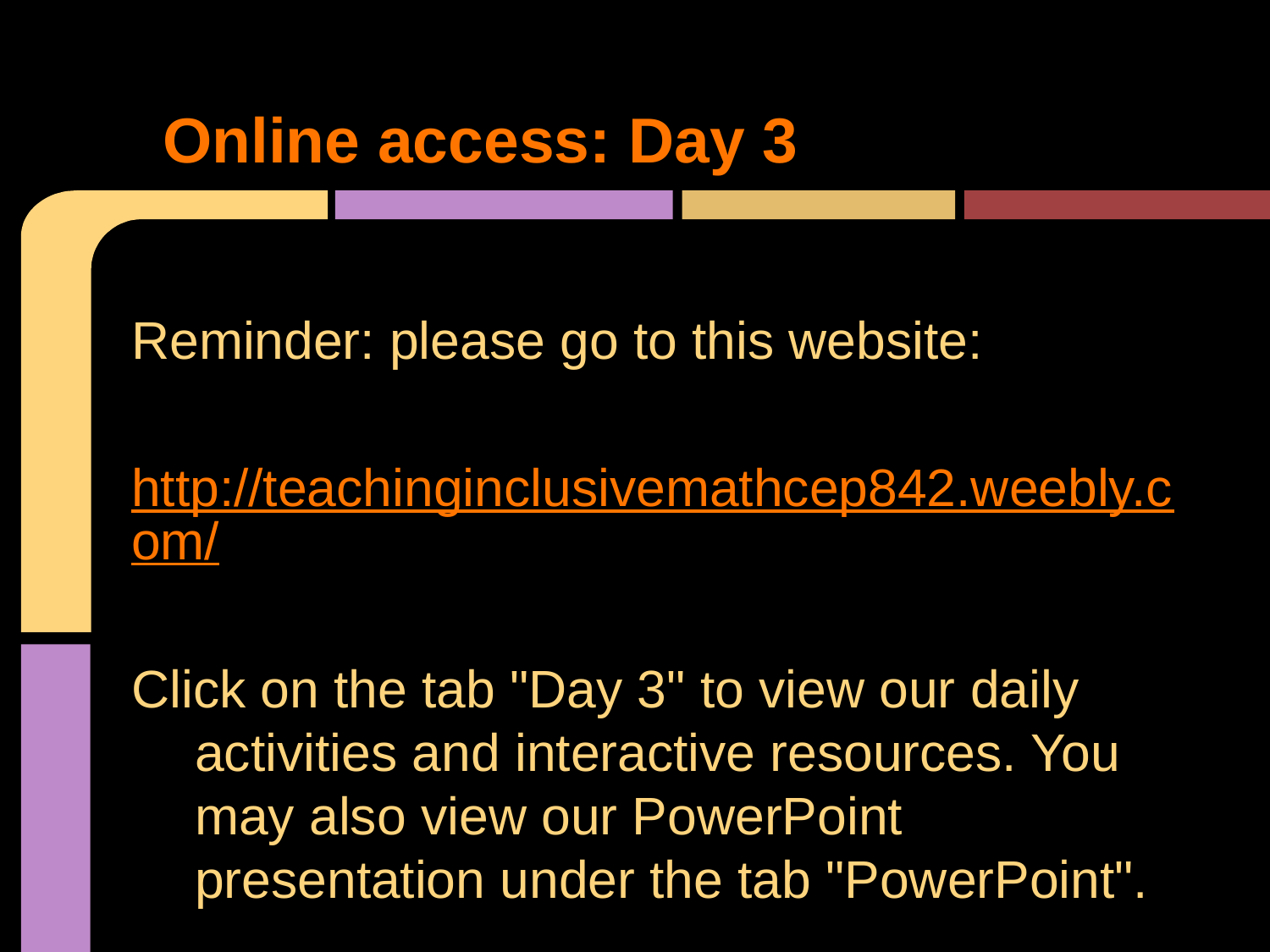

# Online access: Day 3

Reminder: please go to this website:

http://teachinginclusivemathcep842.weebly.com/

Click on the tab "Day 3" to view our daily activities and interactive resources. You may also view our PowerPoint presentation under the tab "PowerPoint".